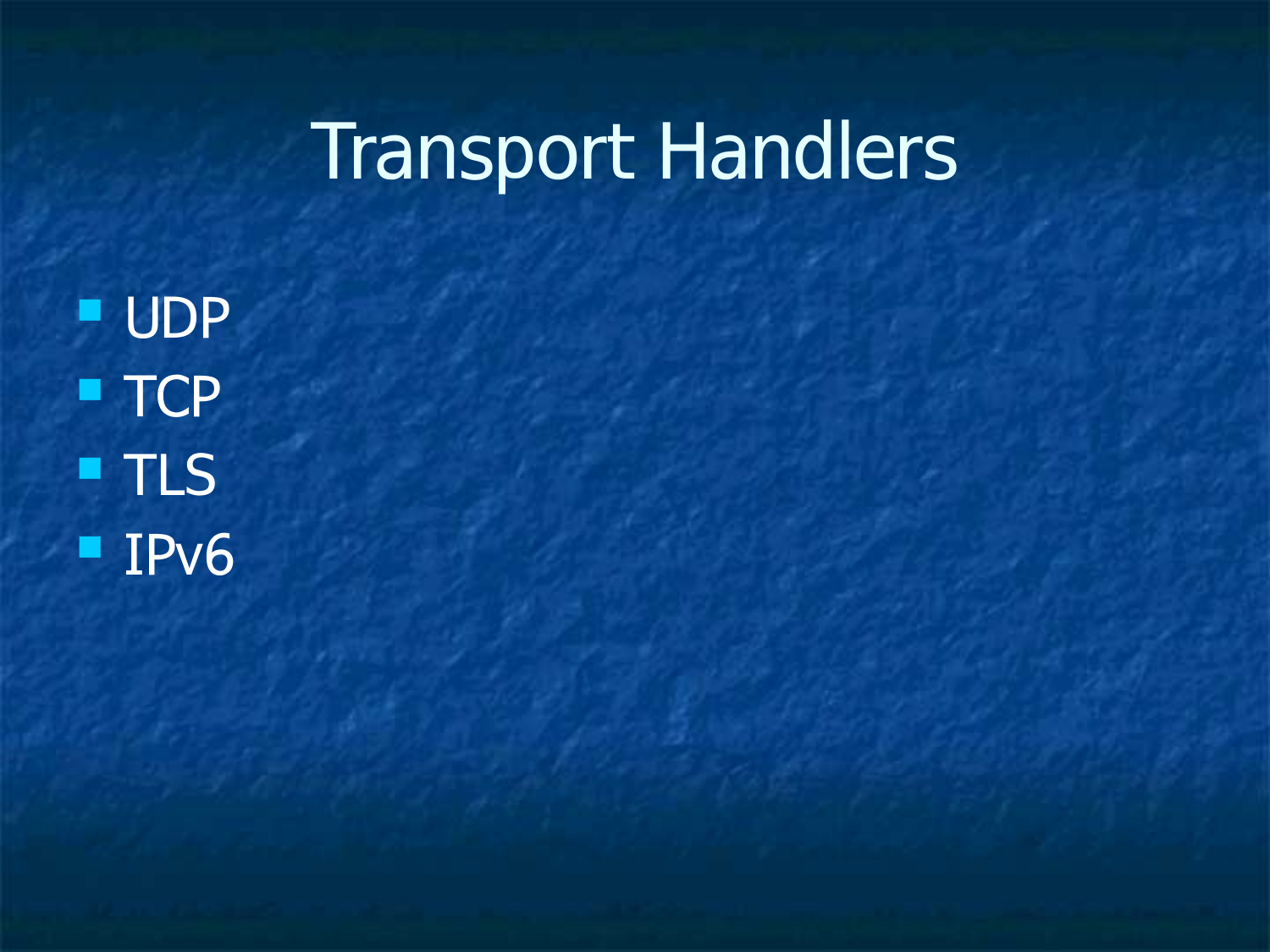

# Transport Handlers
UDP
TCP
TLS
IPv6